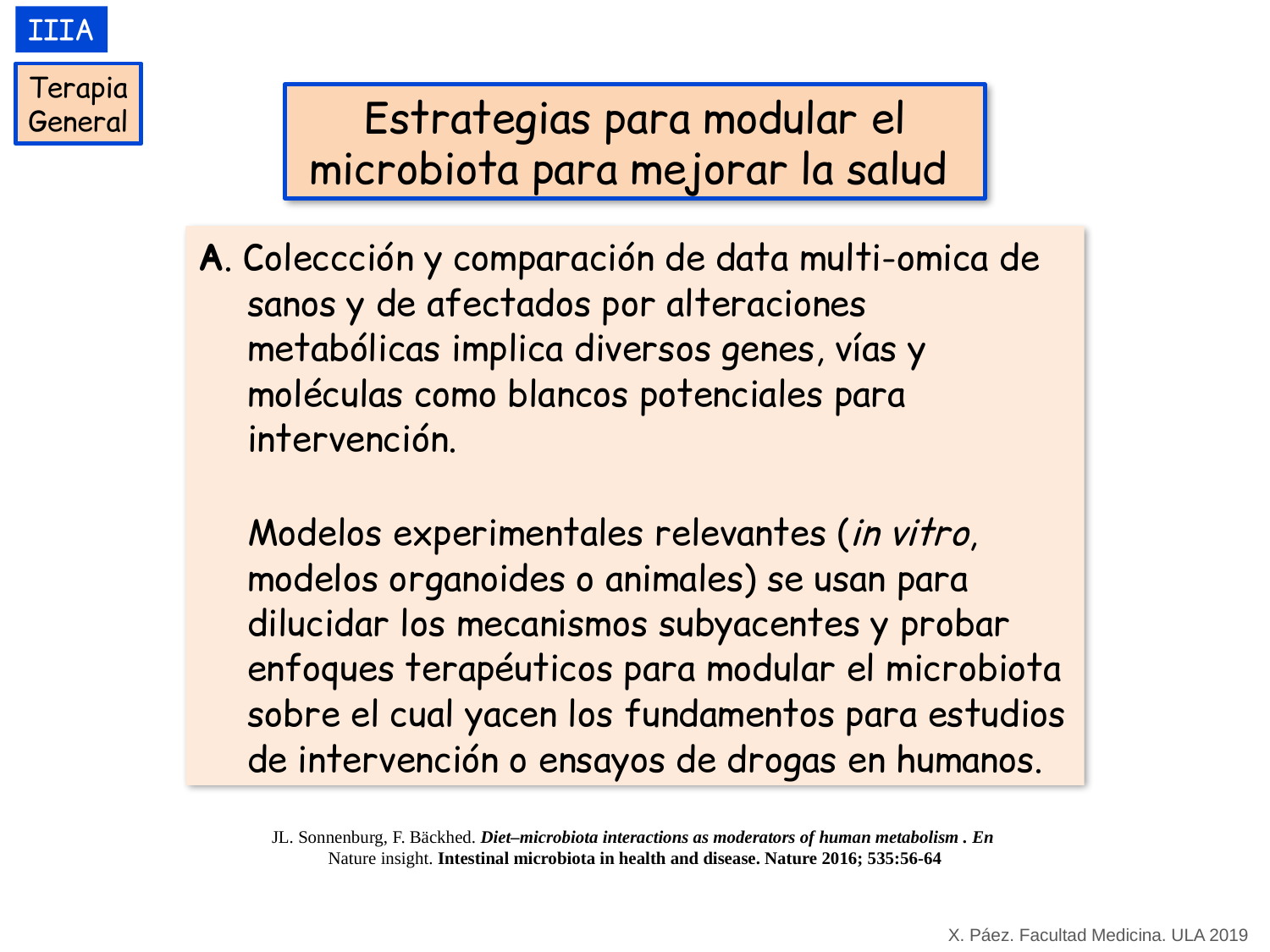

IIIA
Terapia
General
Estrategias para modular el microbiota para mejorar la salud
A. Coleccción y comparación de data multi-omica de sanos y de afectados por alteraciones metabólicas implica diversos genes, vías y moléculas como blancos potenciales para intervención.

	Modelos experimentales relevantes (in vitro, modelos organoides o animales) se usan para dilucidar los mecanismos subyacentes y probar enfoques terapéuticos para modular el microbiota sobre el cual yacen los fundamentos para estudios de intervención o ensayos de drogas en humanos.
JL. Sonnenburg, F. Bäckhed. Diet–microbiota interactions as moderators of human metabolism . En
Nature insight. Intestinal microbiota in health and disease. Nature 2016; 535:56-64
X. Páez. Facultad Medicina. ULA 2019